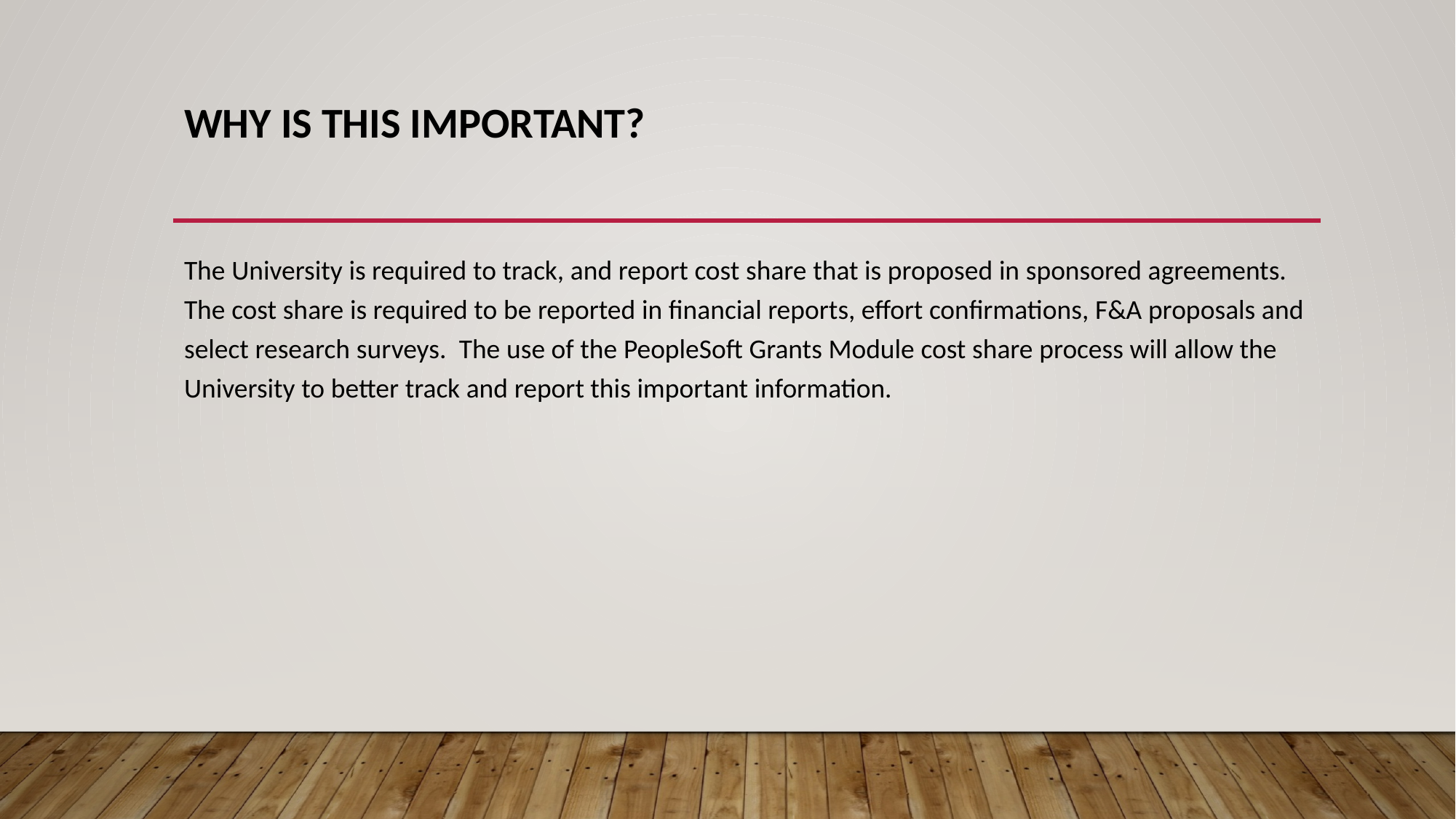

# Why is this important?
The University is required to track, and report cost share that is proposed in sponsored agreements.  The cost share is required to be reported in financial reports, effort confirmations, F&A proposals and select research surveys.  The use of the PeopleSoft Grants Module cost share process will allow the University to better track and report this important information.